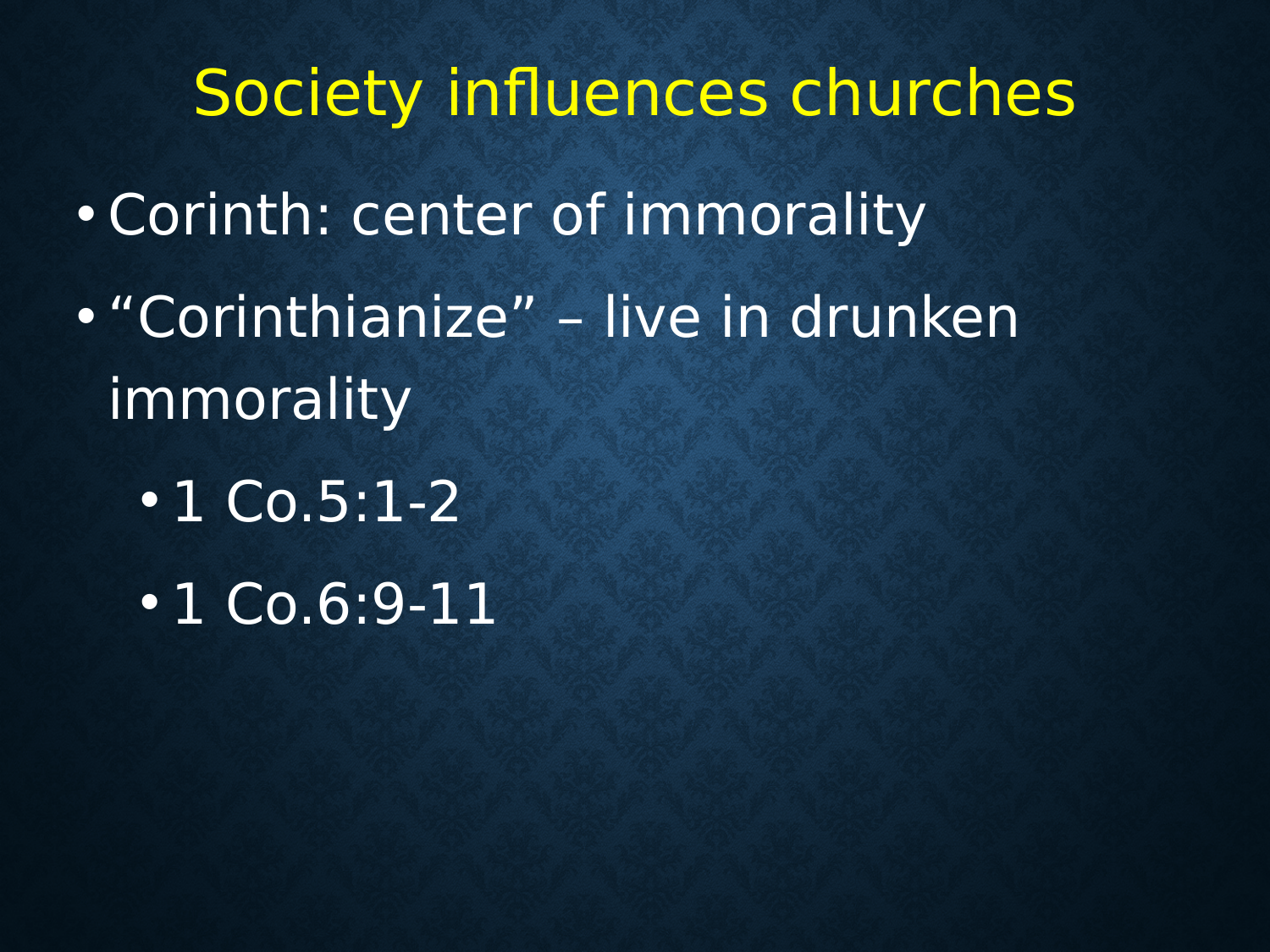

# Society influences churches
Corinth: center of immorality
“Corinthianize” – live in drunken immorality
1 Co.5:1-2
1 Co.6:9-11